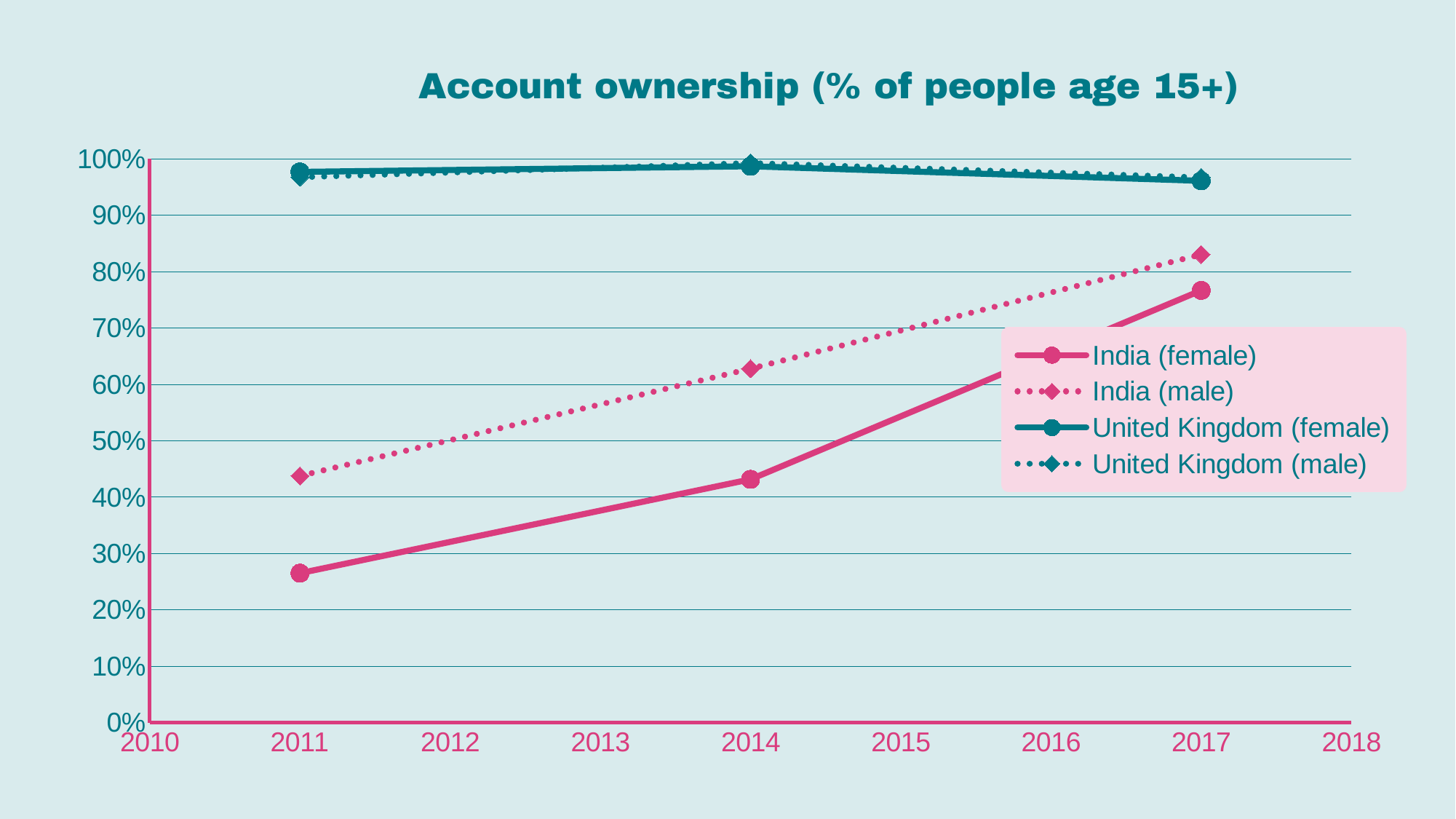

### Chart: Account ownership (% of people age 15+)

| Category |  |  |  |  |
|---|---|---|---|---|